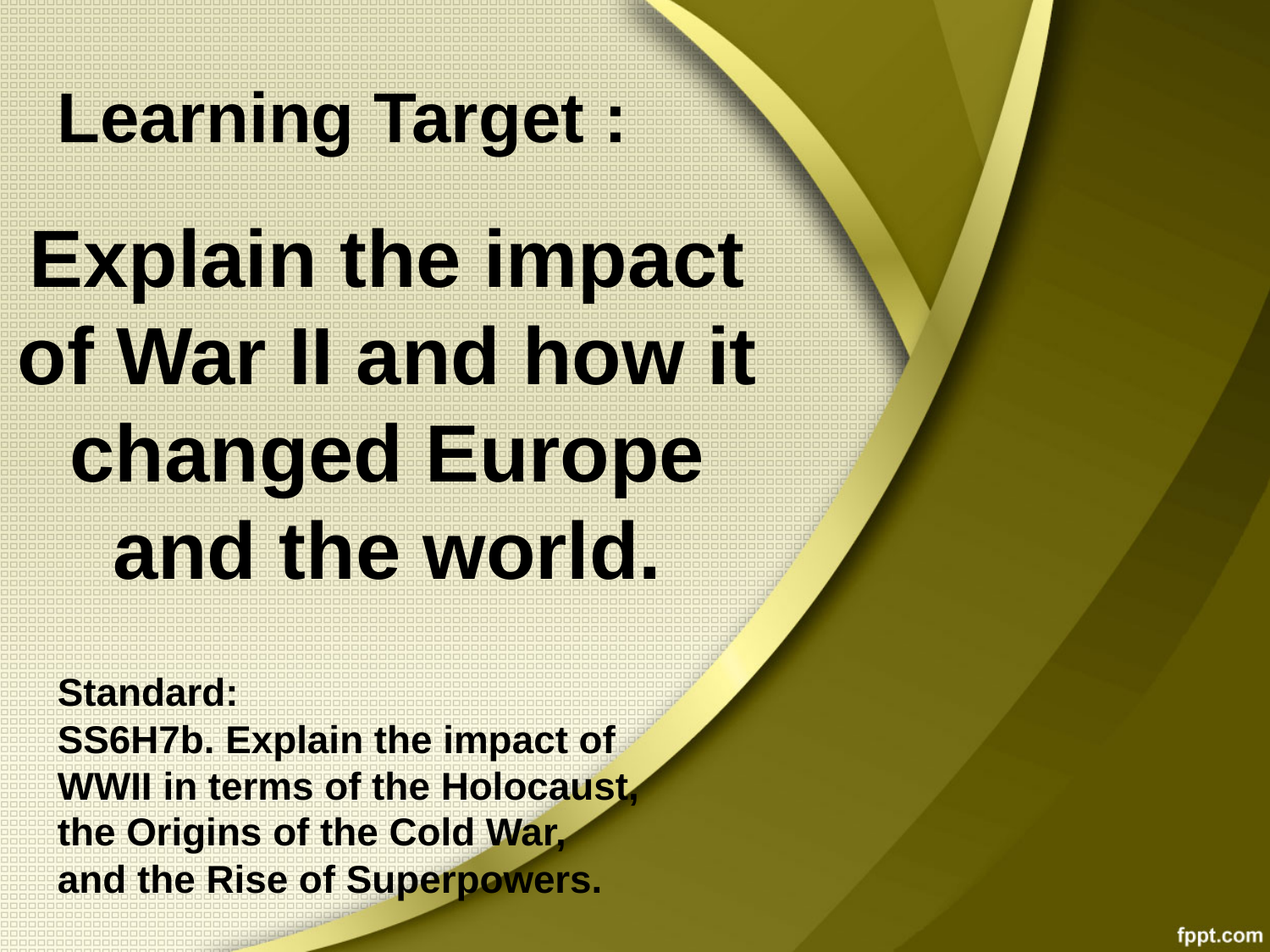

Learning Target :
# Explain the impact of War II and how it changed Europe and the world.

Standard:
SS6H7b. Explain the impact of WWII in terms of the Holocaust, the Origins of the Cold War,
and the Rise of Superpowers.